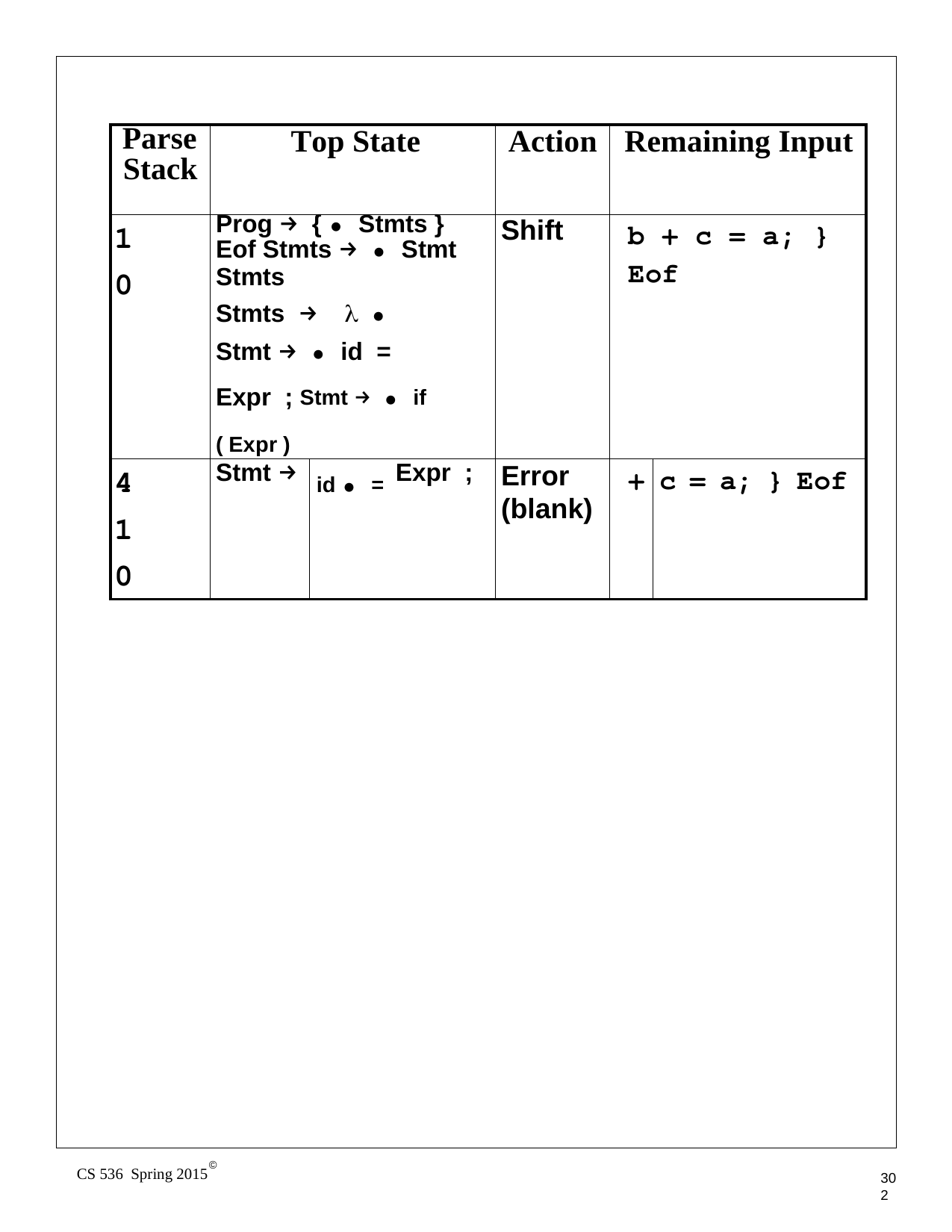

| Parse Stack | Top State |  |  |  | Action | Remaining Input |  |  |  |  |  |
| --- | --- | --- | --- | --- | --- | --- | --- | --- | --- | --- | --- |
| 1 0 | Prog → { • Stmts } Eof Stmts → • Stmt Stmts Stmts → λ • Stmt → • id = Expr ; Stmt → • if ( Expr ) |  |  |  | Shift | b + c = a; } Eof |  |  |  |  |  |
| 4 1 0 | Stmt → | id • = | Expr | ; | Error (blank) | + | c | = | a; | } | Eof |
©
CS 536  Spring 2015
302